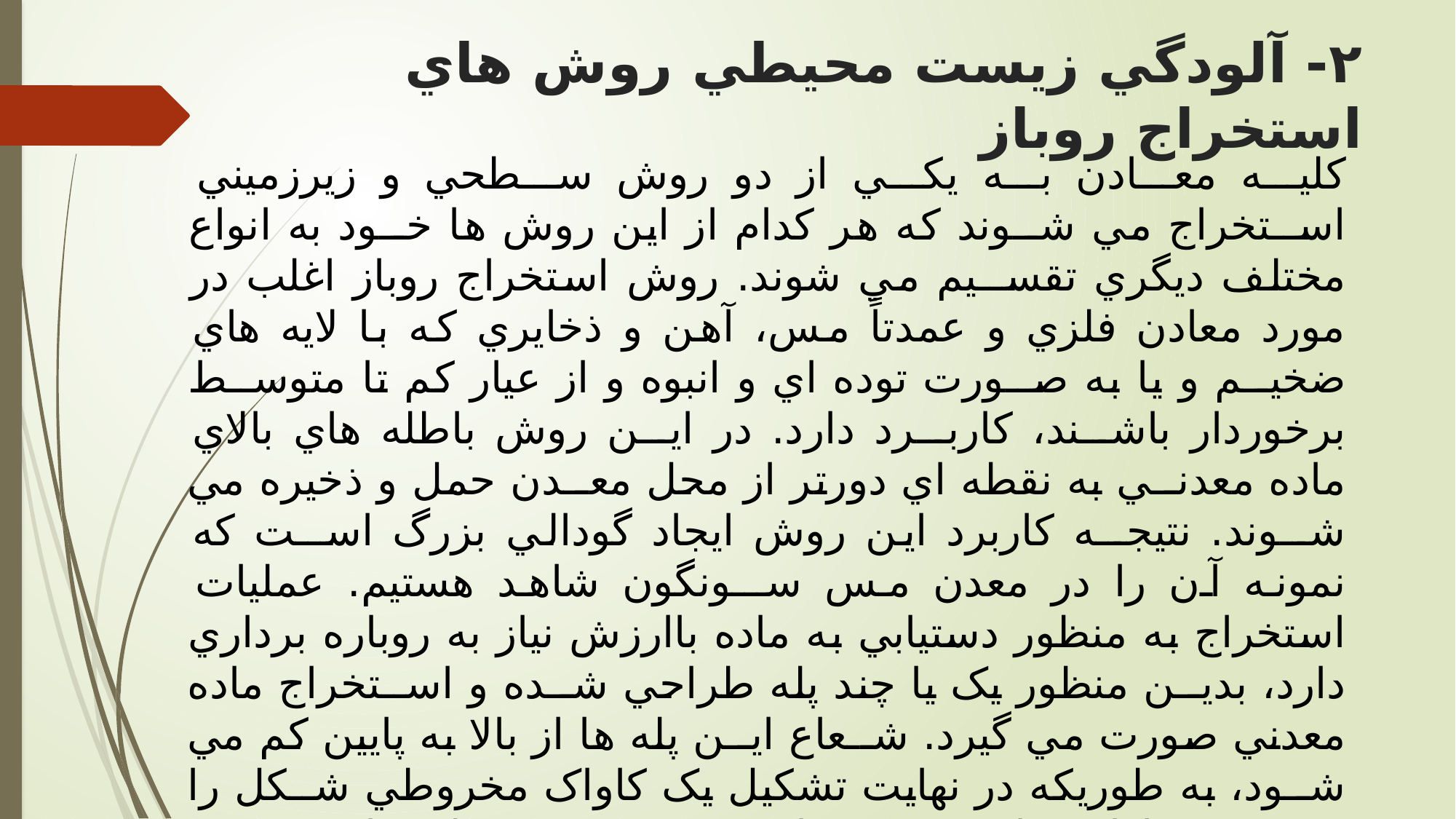

# ٢- آلودگي زيست محيطي روش هاي استخراج روباز
کليــه معــادن بــه يکــي از دو روش ســطحي و زيرزميني اســتخراج مي شــوند که هر کدام از اين روش ها خــود به انواع مختلف ديگري تقســيم مي شوند. روش استخراج روباز اغلب در مورد معادن فلزي و عمدتاً مس، آهن و ذخايري که با لايه هاي ضخيــم و يا به صــورت توده اي و انبوه و از عيار کم تا متوســط برخوردار باشــند، کاربــرد دارد. در ايــن روش باطله هاي بالاي ماده معدنــي به نقطه اي دورتر از محل معــدن حمل و ذخيره مي شــوند. نتيجــه کاربرد اين روش ايجاد گودالي بزرگ اســت که نمونه آن را در معدن مس ســونگون شاهد هستيم. عمليات استخراج به منظور دستيابي به ماده باارزش نياز به روباره برداري دارد، بديــن منظور يک يا چند پله طراحي شــده و اســتخراج ماده معدني صورت مي گيرد. شــعاع ايــن پله ها از بالا به پايين کم مي شــود، به طوريکه در نهايت تشکيل يک کاواک مخروطي شــکل را مي دهد. پارامترهاي مهم در اين روش شــيب پله ها، عرض و ارتفاع آنها مي باشــد که فاکتورهاي مورد اســتفاده در تعيين آنها موثرند.